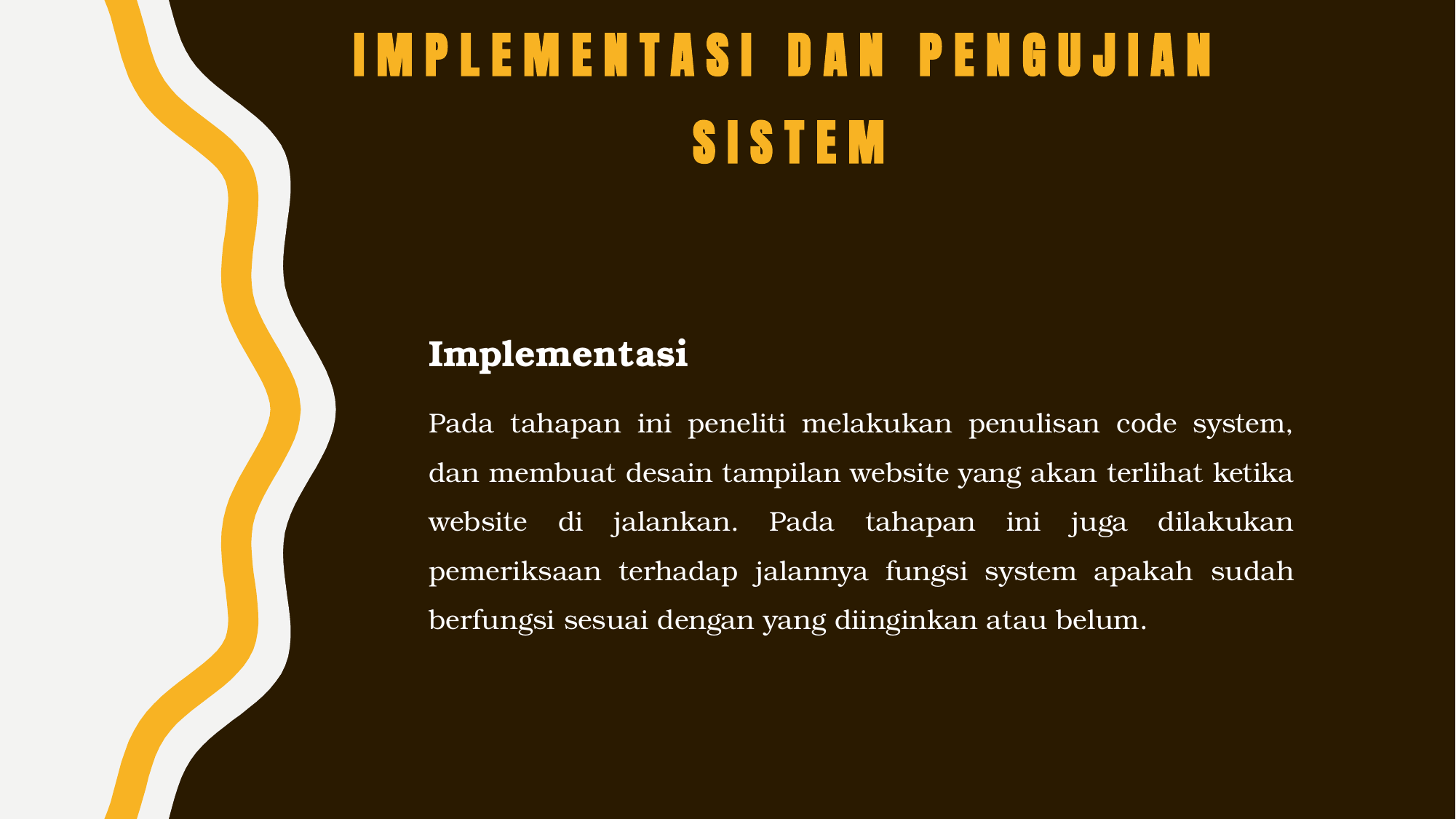

# IMPLEMENTASI DAN PENGUJIAN SISTEM
Implementasi
Pada tahapan ini peneliti melakukan penulisan code system, dan membuat desain tampilan website yang akan terlihat ketika website di jalankan. Pada tahapan ini juga dilakukan pemeriksaan terhadap jalannya fungsi system apakah sudah berfungsi sesuai dengan yang diinginkan atau belum.